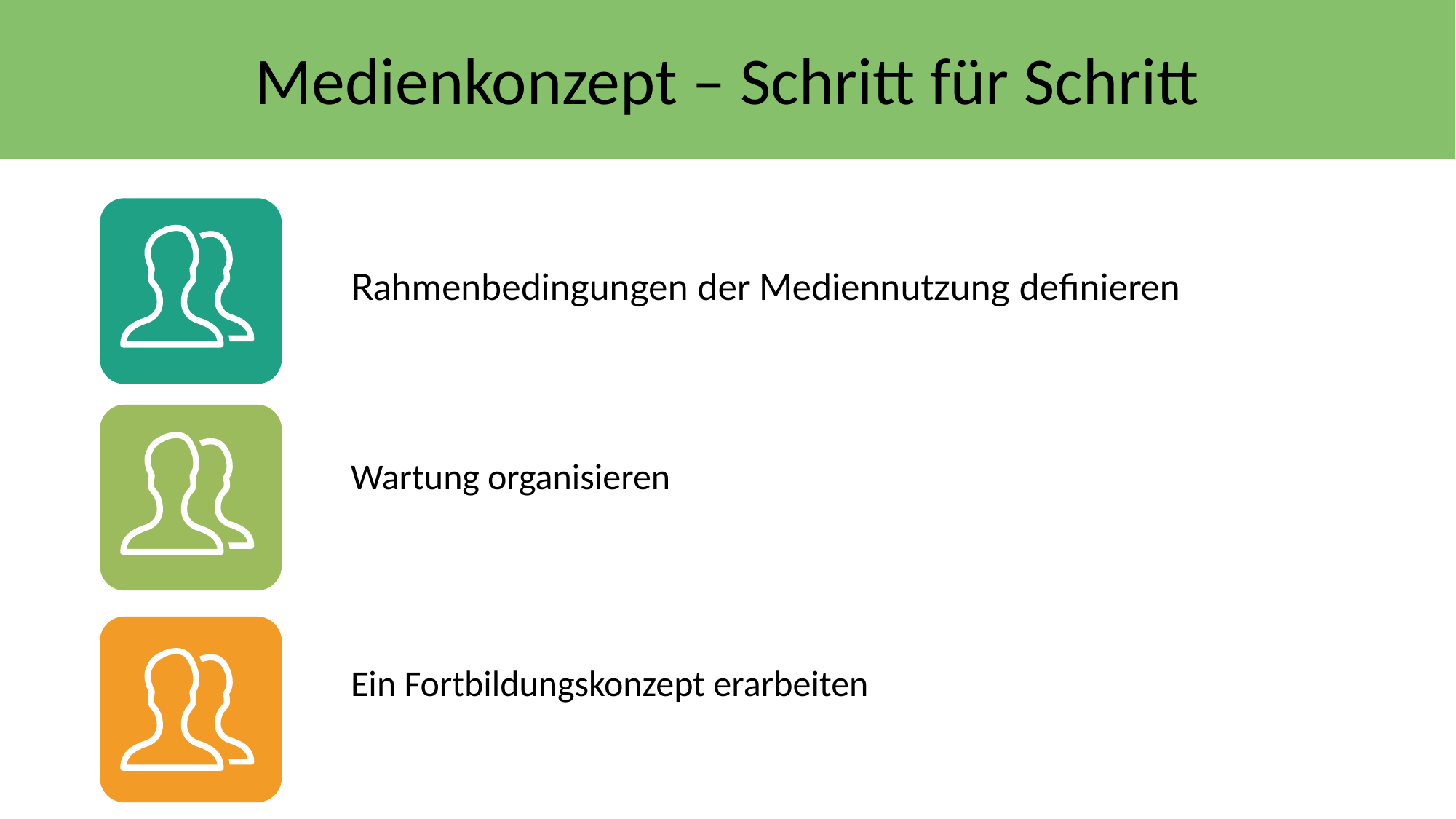

Medienkonzept – Schritt für Schritt
#

Rahmenbedingungen der Mediennutzung definieren

Wartung organisieren

Ein Fortbildungskonzept erarbeiten